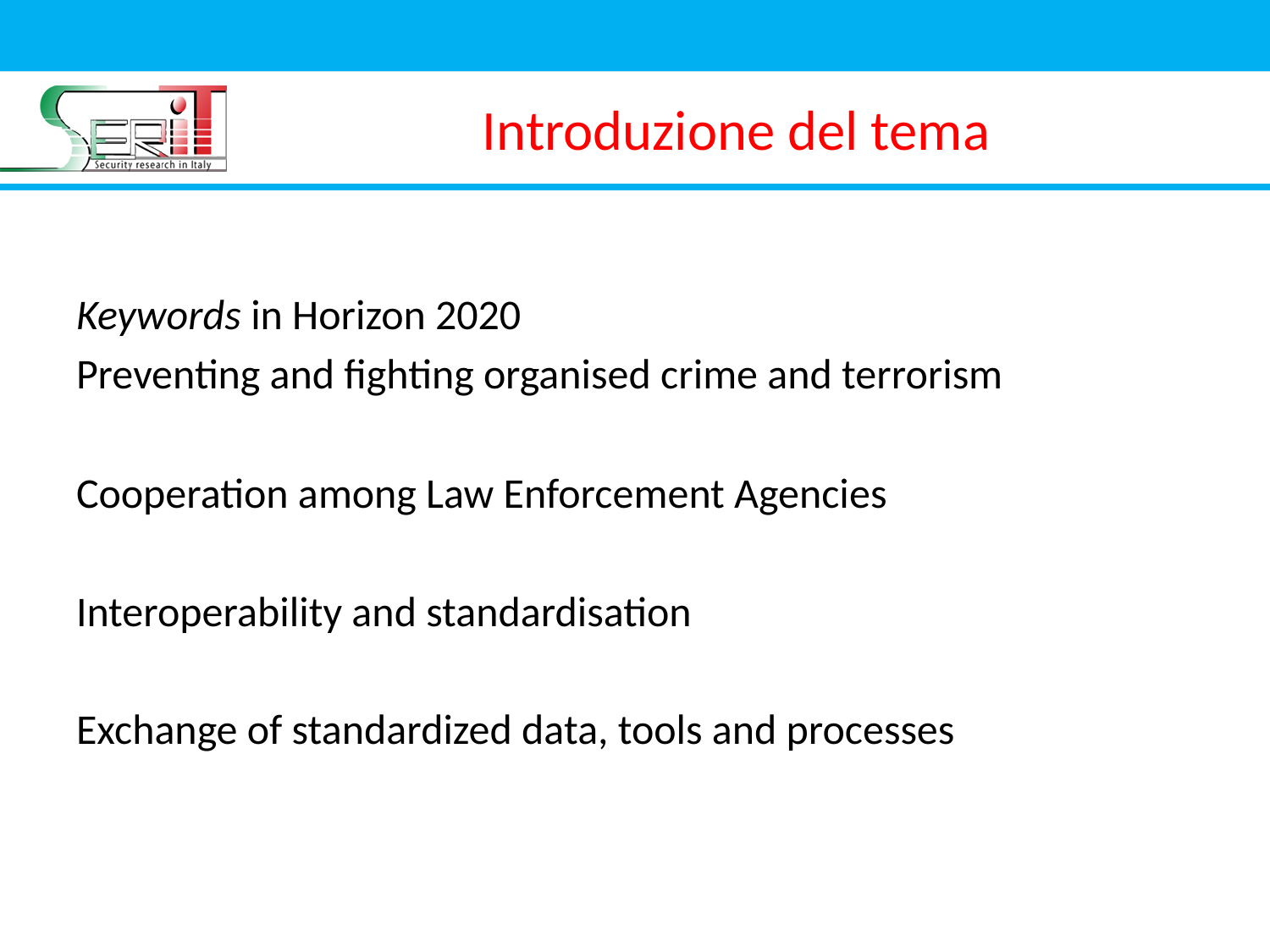

# Introduzione del tema

Keywords in Horizon 2020
Preventing and fighting organised crime and terrorism

Cooperation among Law Enforcement Agencies

Interoperability and standardisation

Exchange of standardized data, tools and processes